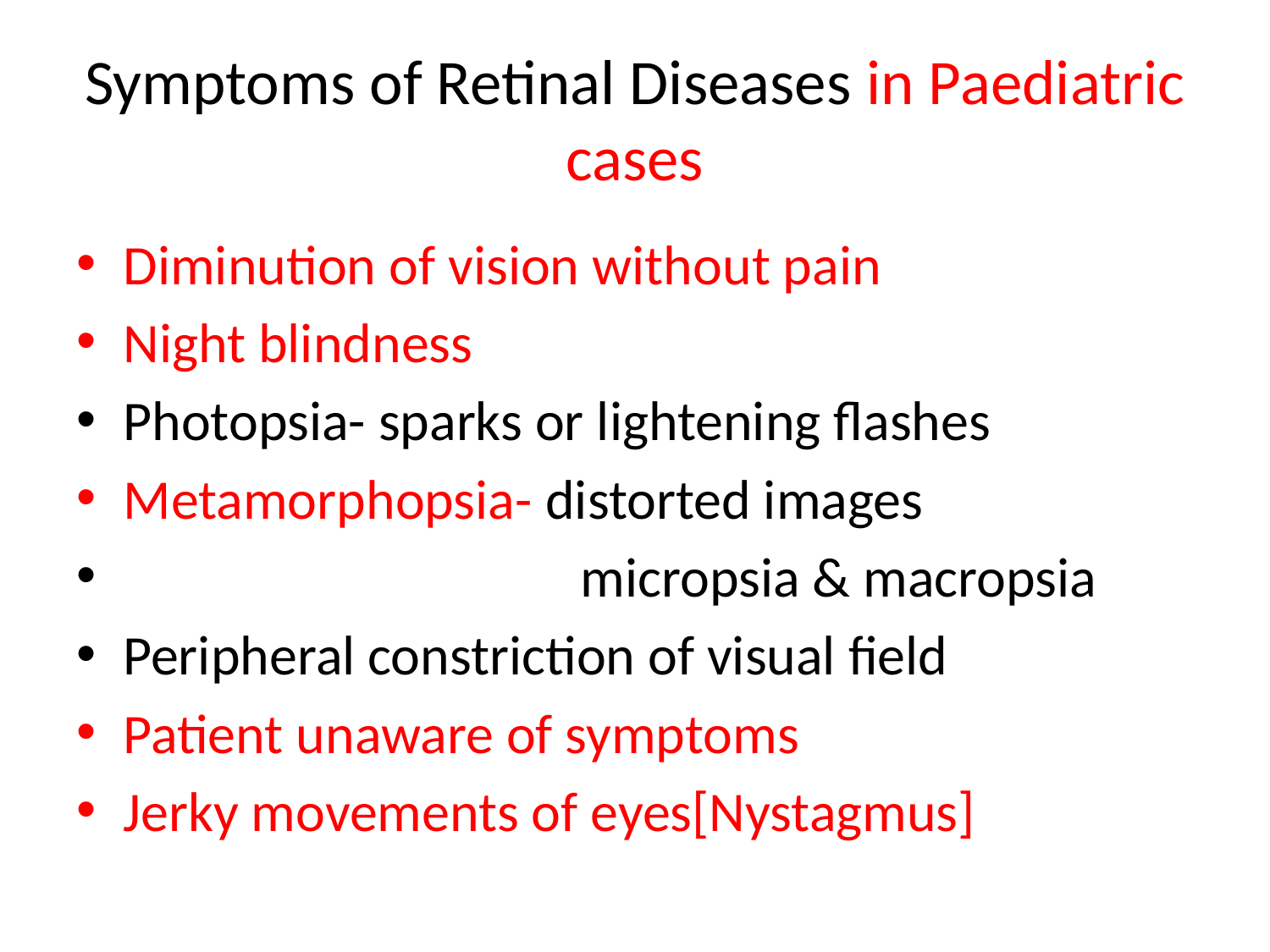

# Symptoms of Retinal Diseases in Paediatric cases
Diminution of vision without pain
Night blindness
Photopsia- sparks or lightening flashes
Metamorphopsia- distorted images
                                    micropsia & macropsia
Peripheral constriction of visual field
Patient unaware of symptoms
Jerky movements of eyes[Nystagmus]